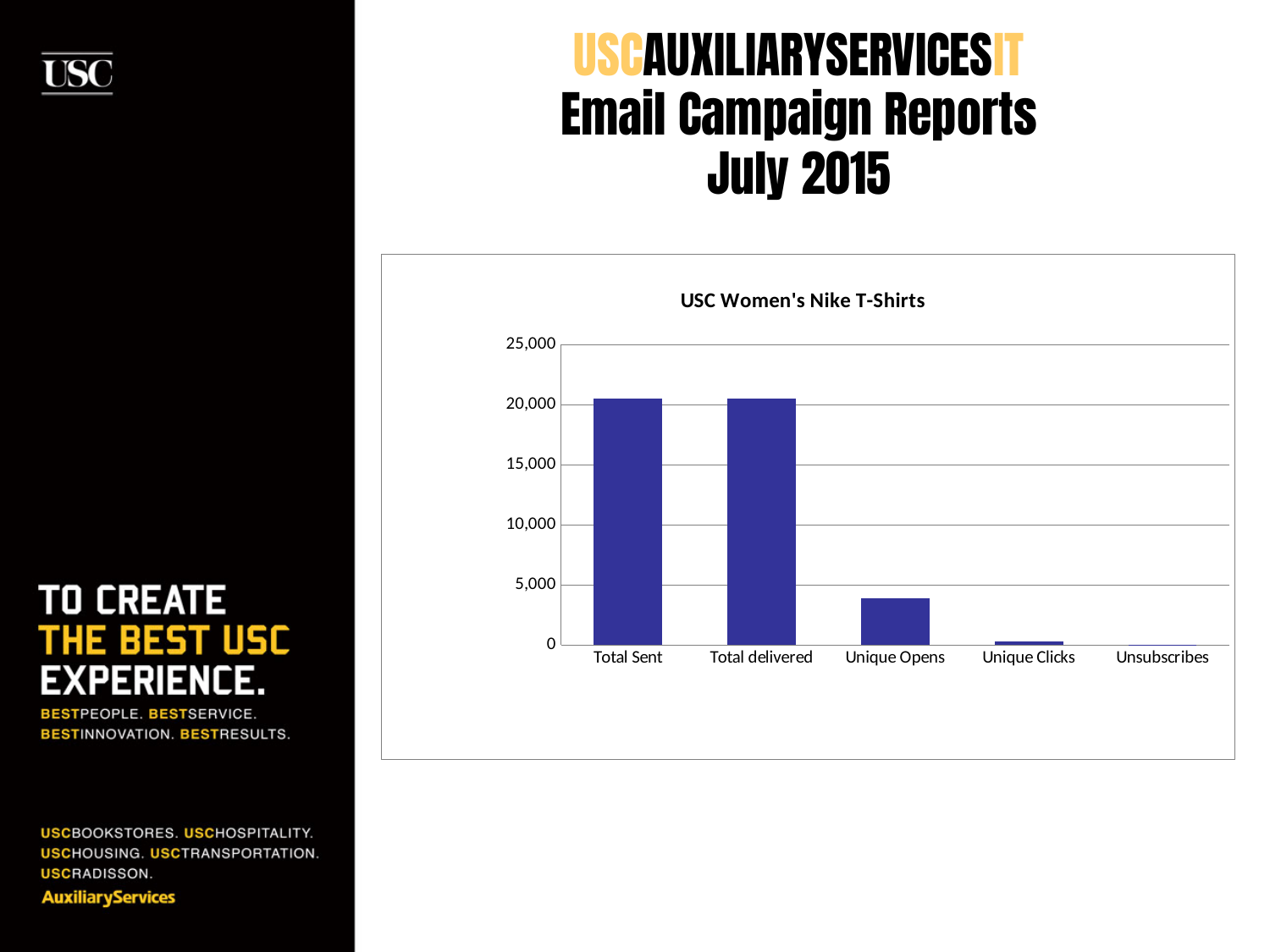

# USCAUXILIARYSERVICESIT Email Campaign Reports July 2015

### Chart:

| Category | BKS List  (Unsaved Segment) |
|---|---|
| Total Sent | 20496.0 |
| Total delivered | 20467.0 |
| Unique Opens | 3892.0 |
| Unique Clicks | 279.0 |
| Unsubscribes | 15.0 |